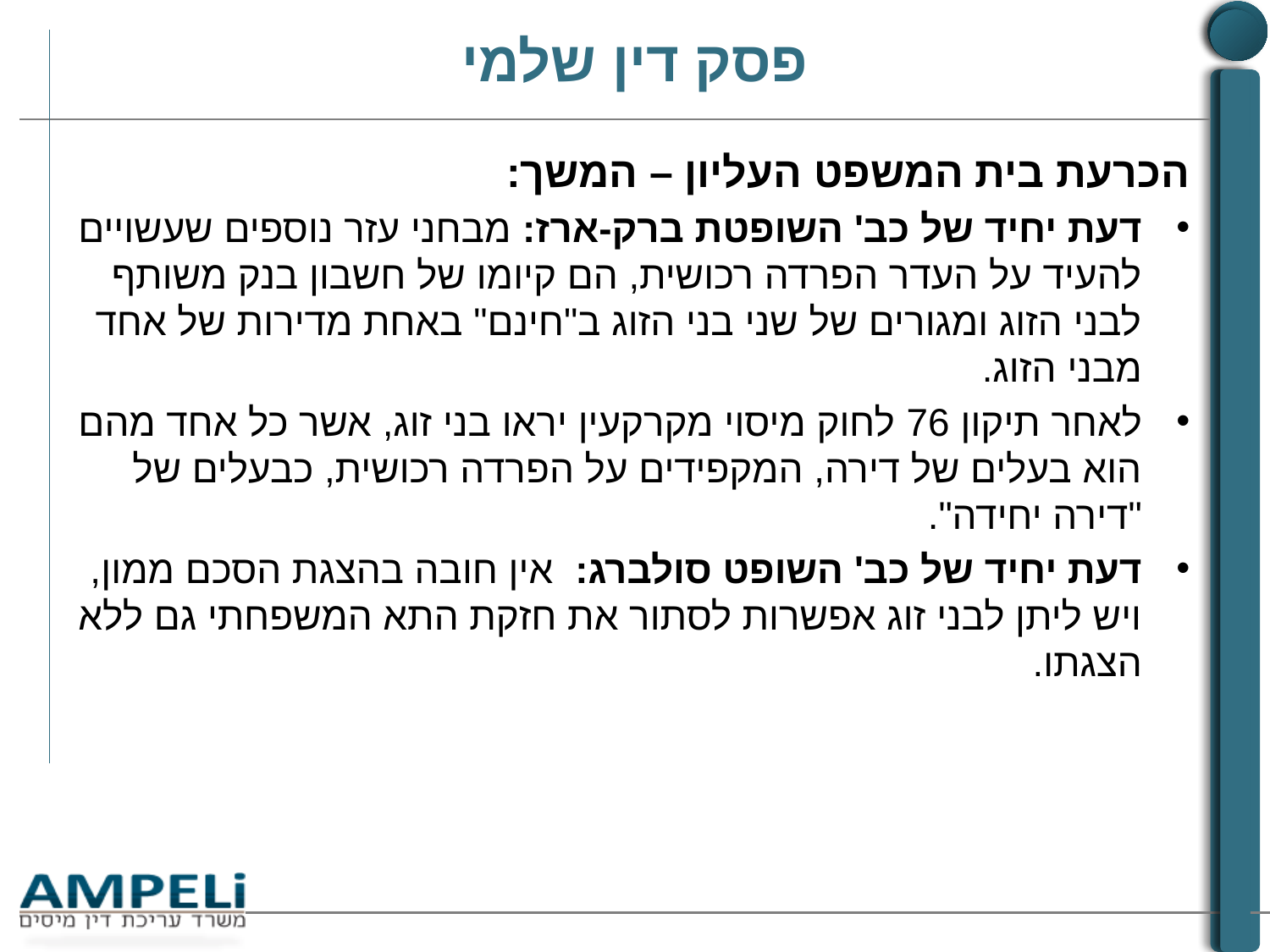

# פסק דין שלמי
הכרעת בית המשפט העליון – המשך:
דעת יחיד של כב' השופטת ברק-ארז: מבחני עזר נוספים שעשויים להעיד על העדר הפרדה רכושית, הם קיומו של חשבון בנק משותף לבני הזוג ומגורים של שני בני הזוג ב"חינם" באחת מדירות של אחד מבני הזוג.
לאחר תיקון 76 לחוק מיסוי מקרקעין יראו בני זוג, אשר כל אחד מהם הוא בעלים של דירה, המקפידים על הפרדה רכושית, כבעלים של "דירה יחידה".
דעת יחיד של כב' השופט סולברג:  אין חובה בהצגת הסכם ממון, ויש ליתן לבני זוג אפשרות לסתור את חזקת התא המשפחתי גם ללא הצגתו.